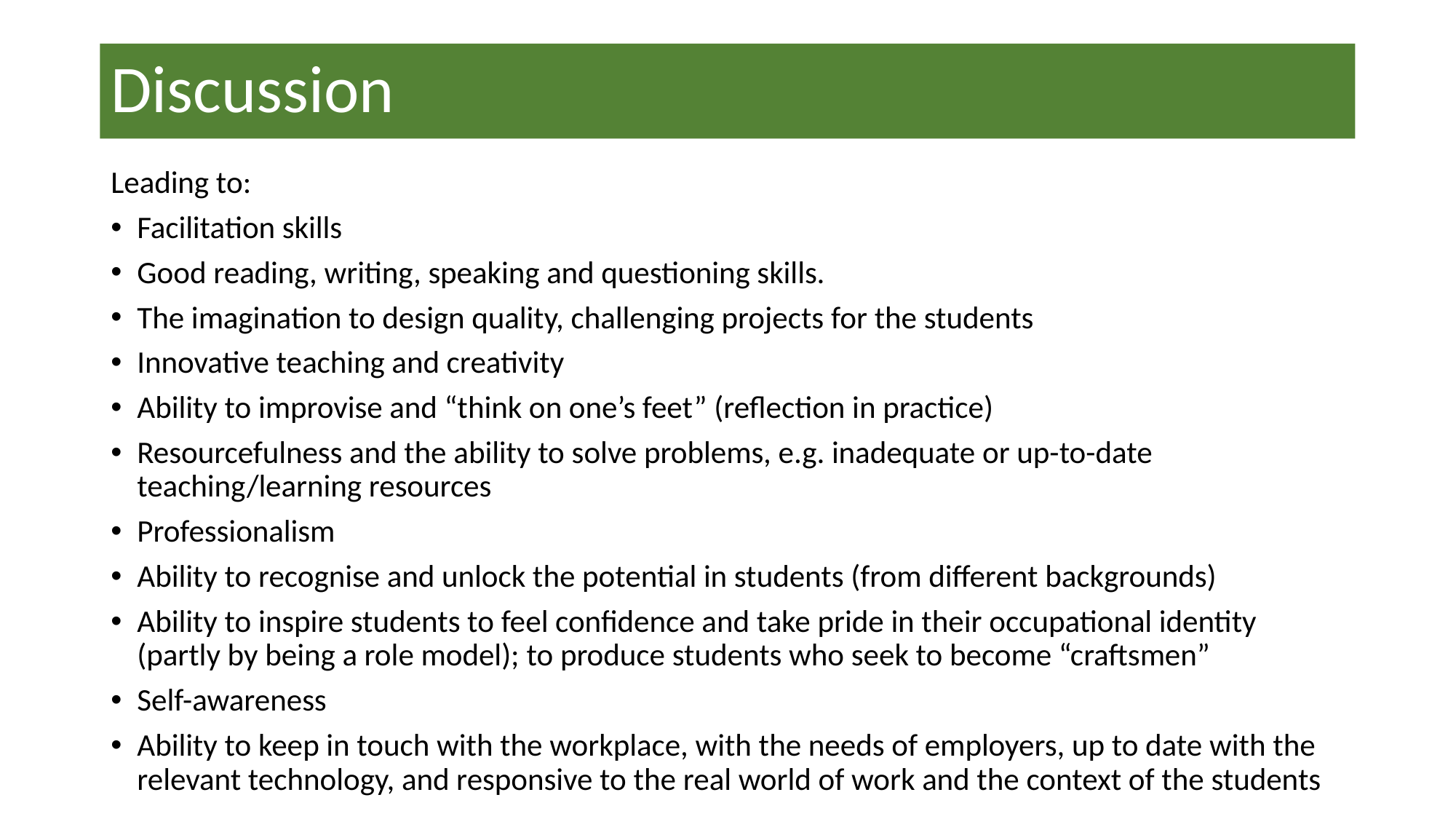

# Discussion
Leading to:
Facilitation skills
Good reading, writing, speaking and questioning skills.
The imagination to design quality, challenging projects for the students
Innovative teaching and creativity
Ability to improvise and “think on one’s feet” (reflection in practice)
Resourcefulness and the ability to solve problems, e.g. inadequate or up-to-date teaching/learning resources
Professionalism
Ability to recognise and unlock the potential in students (from different backgrounds)
Ability to inspire students to feel confidence and take pride in their occupational identity (partly by being a role model); to produce students who seek to become “craftsmen”
Self-awareness
Ability to keep in touch with the workplace, with the needs of employers, up to date with the relevant technology, and responsive to the real world of work and the context of the students